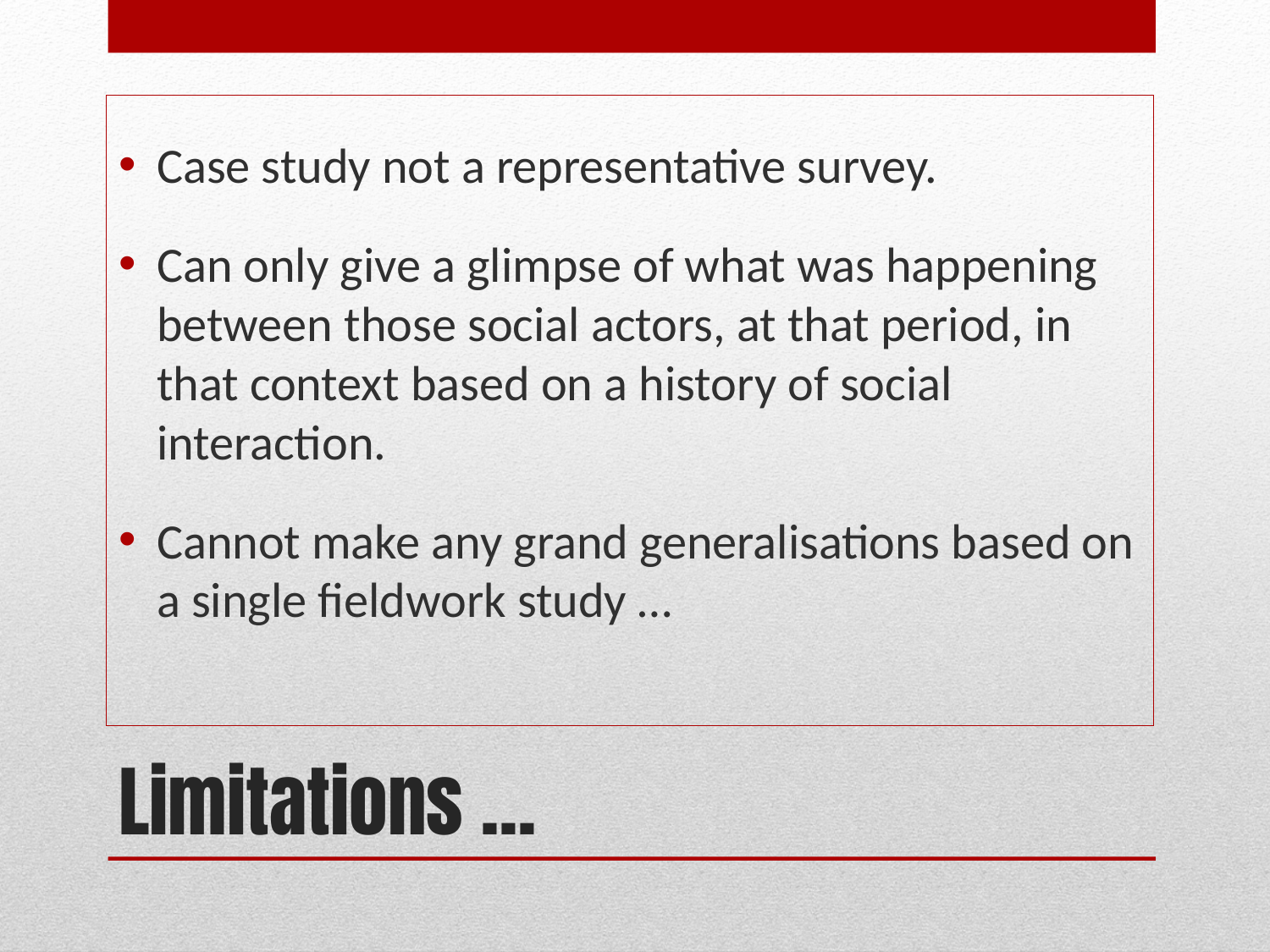

Case study not a representative survey.

Can only give a glimpse of what was happening between those social actors, at that period, in that context based on a history of social interaction.

Cannot make any grand generalisations based on a single fieldwork study …

# Limitations …